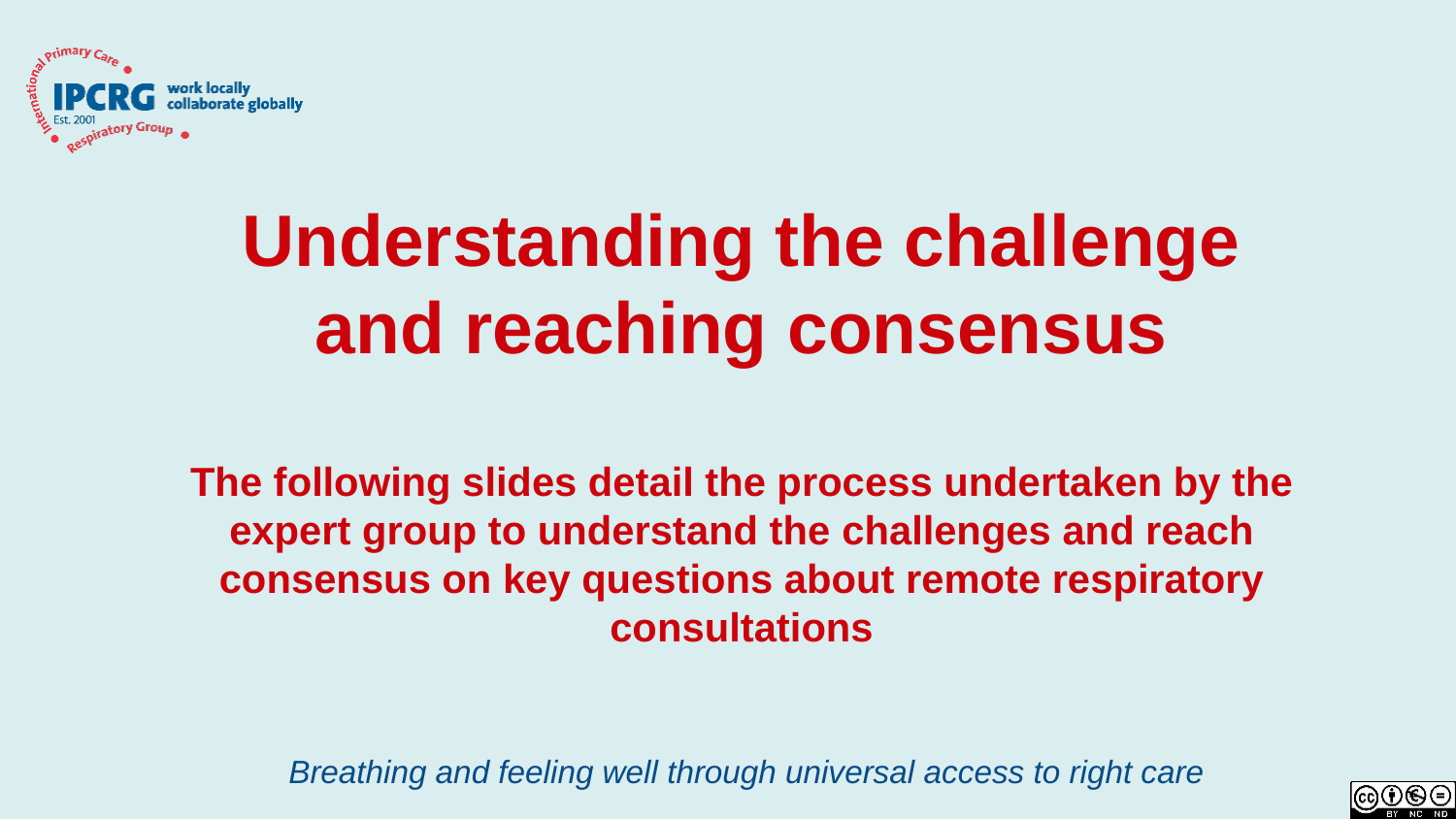

# Understanding the challenge and reaching consensus The following slides detail the process undertaken by the expert group to understand the challenges and reach consensus on key questions about remote respiratory consultations